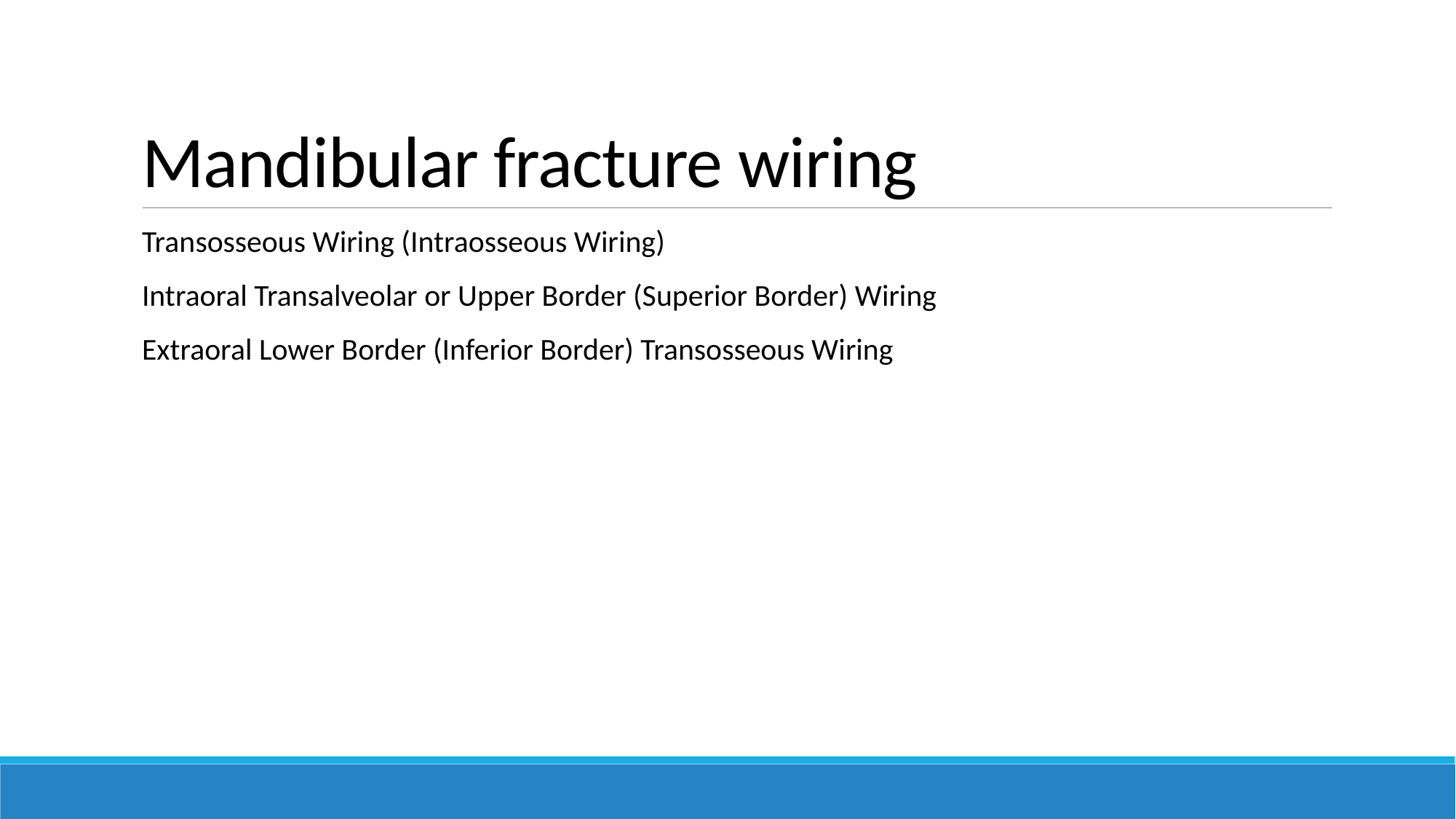

# Mandibular fracture wiring
Transosseous Wiring (Intraosseous Wiring)
Intraoral Transalveolar or Upper Border (Superior Border) Wiring
Extraoral Lower Border (Inferior Border) Transosseous Wiring